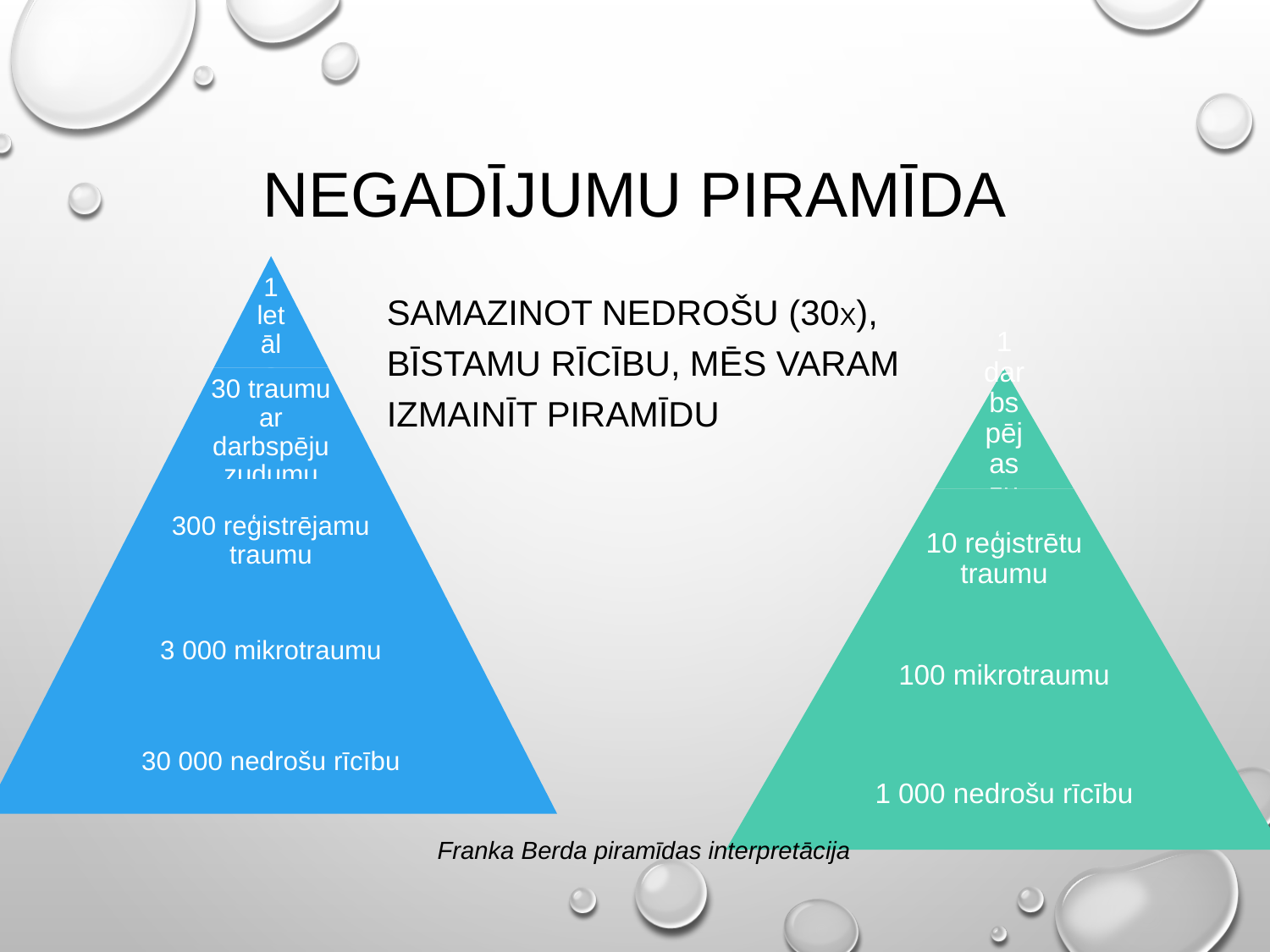

# Negadījumu piramīda
1 letāls
30 traumu ar darbspēju zudumu
300 reģistrējamu traumu
3 000 mikrotraumu
30 000 nedrošu rīcību
samazinot nedrošu (30x), bīstamu rīcību, mēs varam izmainīt piramīdu
1 darbspējas zudums
10 reģistrētu traumu
100 mikrotraumu
1 000 nedrošu rīcību
Franka Berda piramīdas interpretācija